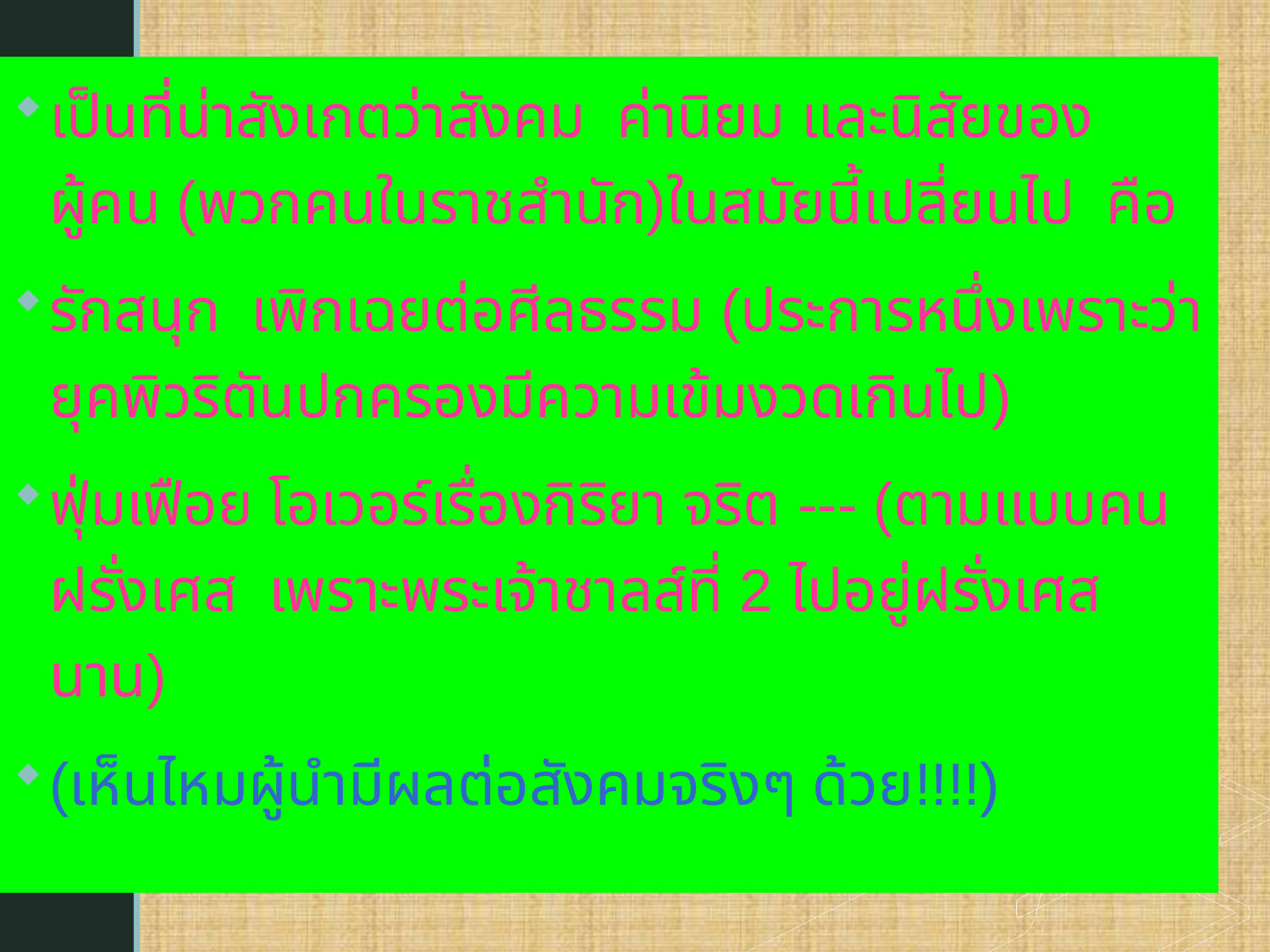

เป็นที่น่าสังเกตว่าสังคม  ค่านิยม และนิสัยของผู้คน (พวกคนในราชสำนัก)ในสมัยนี้เปลี่ยนไป  คือ
รักสนุก  เพิกเฉยต่อศีลธรรม (ประการหนึ่งเพราะว่ายุคพิวริตันปกครองมีความเข้มงวดเกินไป)
ฟุ่มเฟือย โอเวอร์เรื่องกิริยา จริต --- (ตามแบบคน ฝรั่งเศส  เพราะพระเจ้าชาลส์ที่ 2 ไปอยู่ฝรั่งเศสนาน)
(เห็นไหมผู้นำมีผลต่อสังคมจริงๆ ด้วย!!!!)